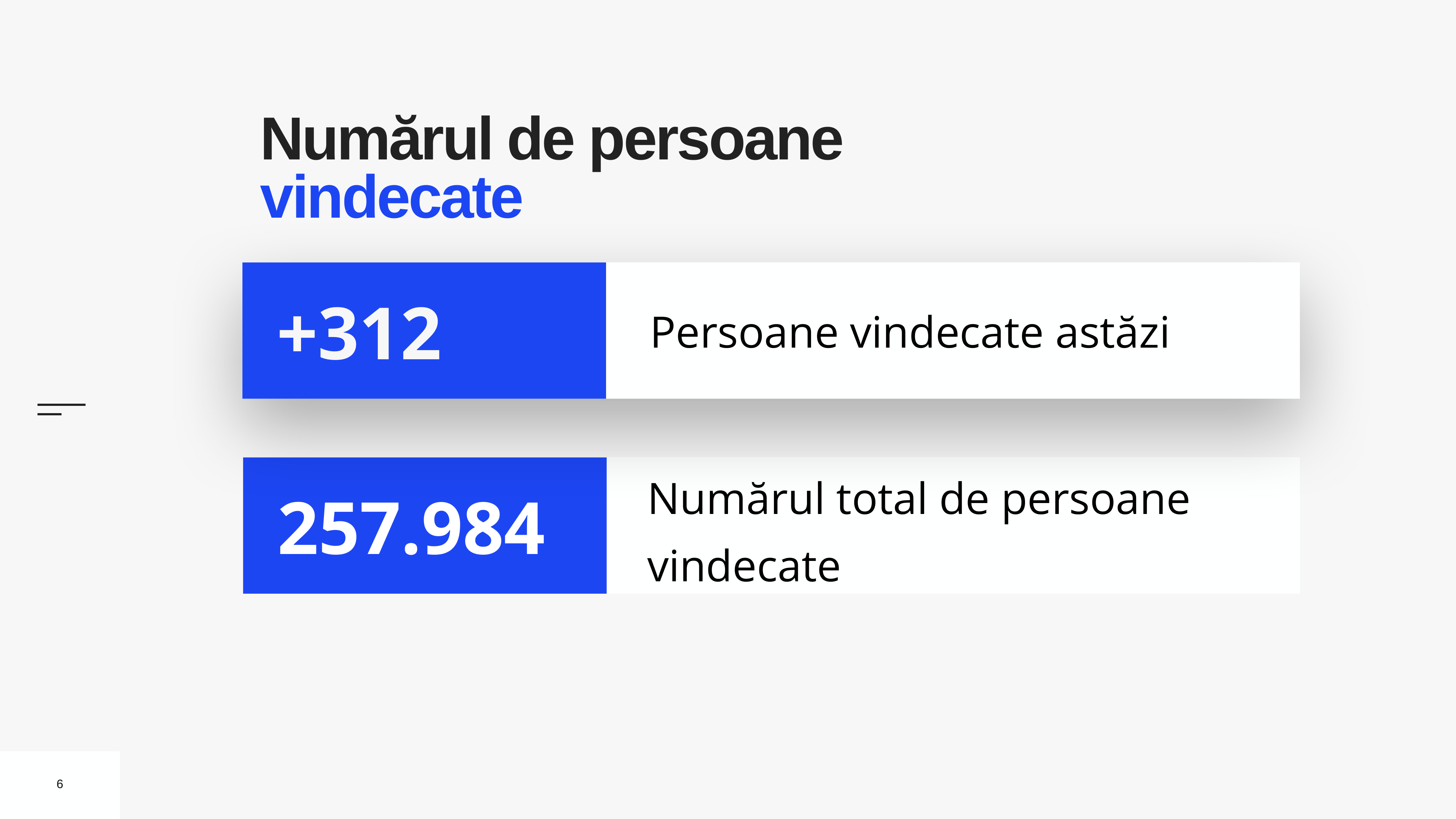

# Numărul de persoane vindecate

Persoane vindecate astăzi

+312

Numărul total de persoane vindecate

257.984
6
6